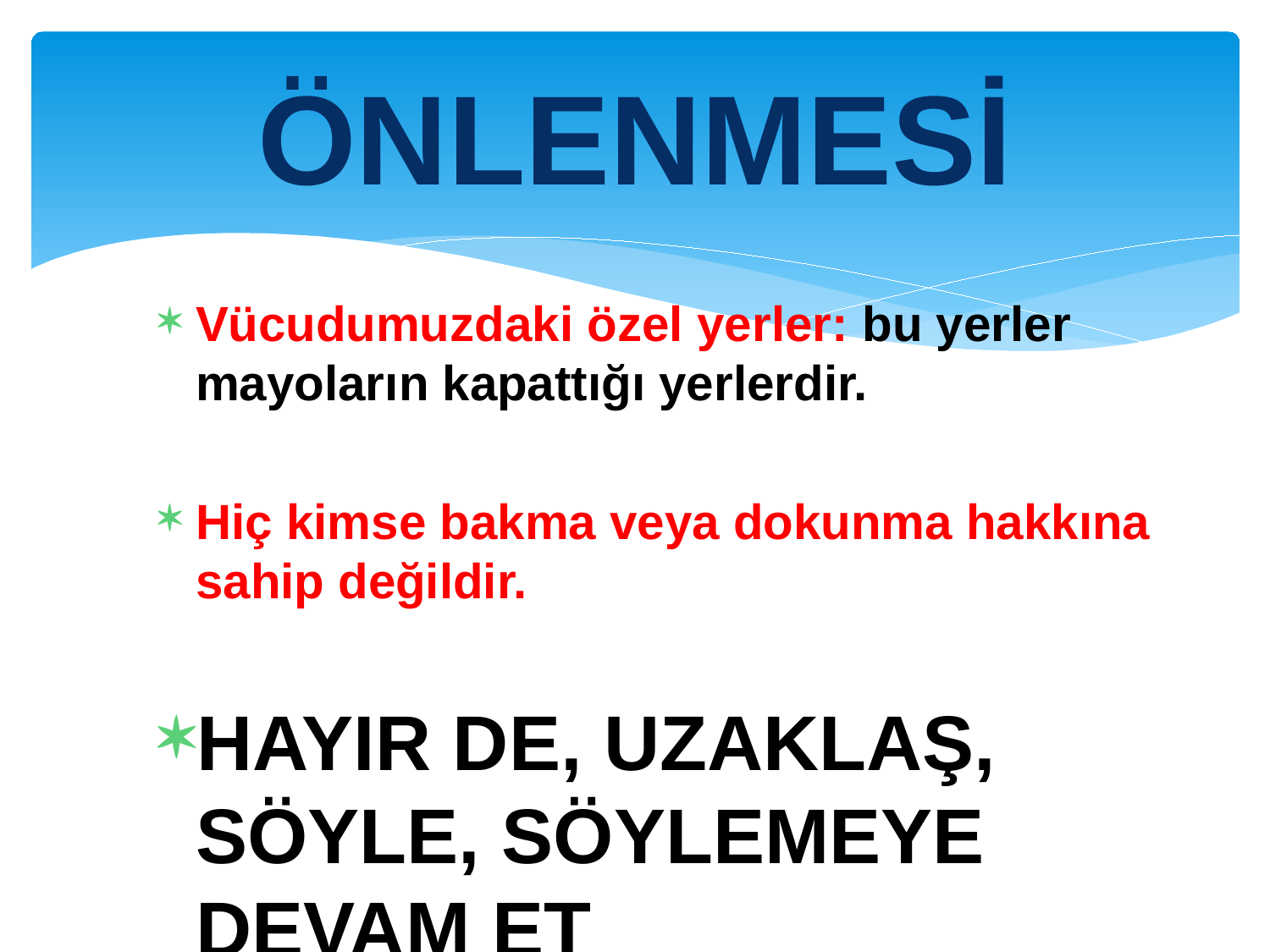

# ÖNLENMESİ
Vücudumuzdaki özel yerler: bu yerler mayoların kapattığı yerlerdir.

Hiç kimse bakma veya dokunma hakkına sahip değildir.

HAYIR DE, UZAKLAŞ, SÖYLE, SÖYLEMEYE DEVAM ET